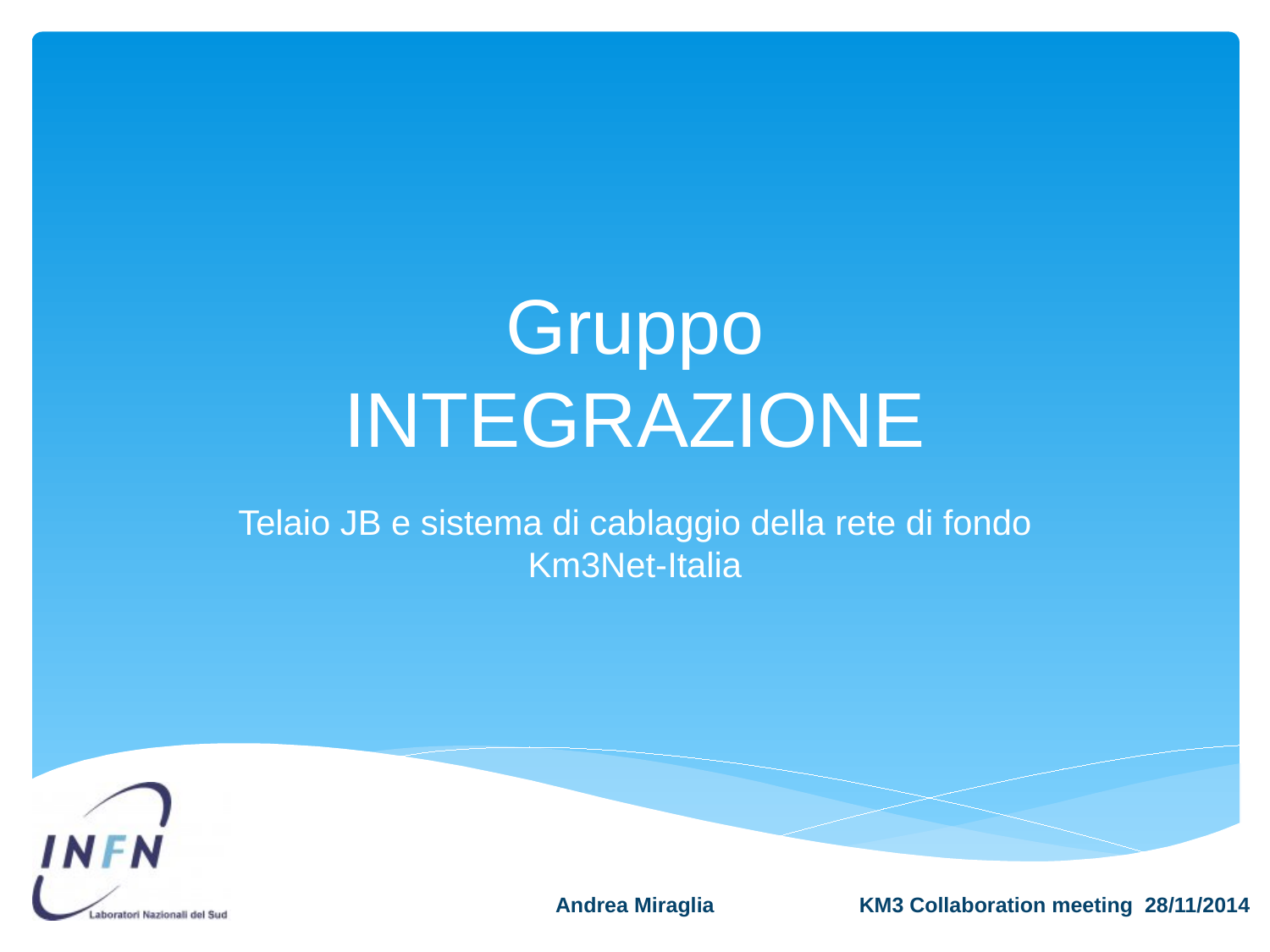

# Gruppo INTEGRAZIONE
Telaio JB e sistema di cablaggio della rete di fondo Km3Net-Italia
Andrea Miraglia
KM3 Collaboration meeting  28/11/2014